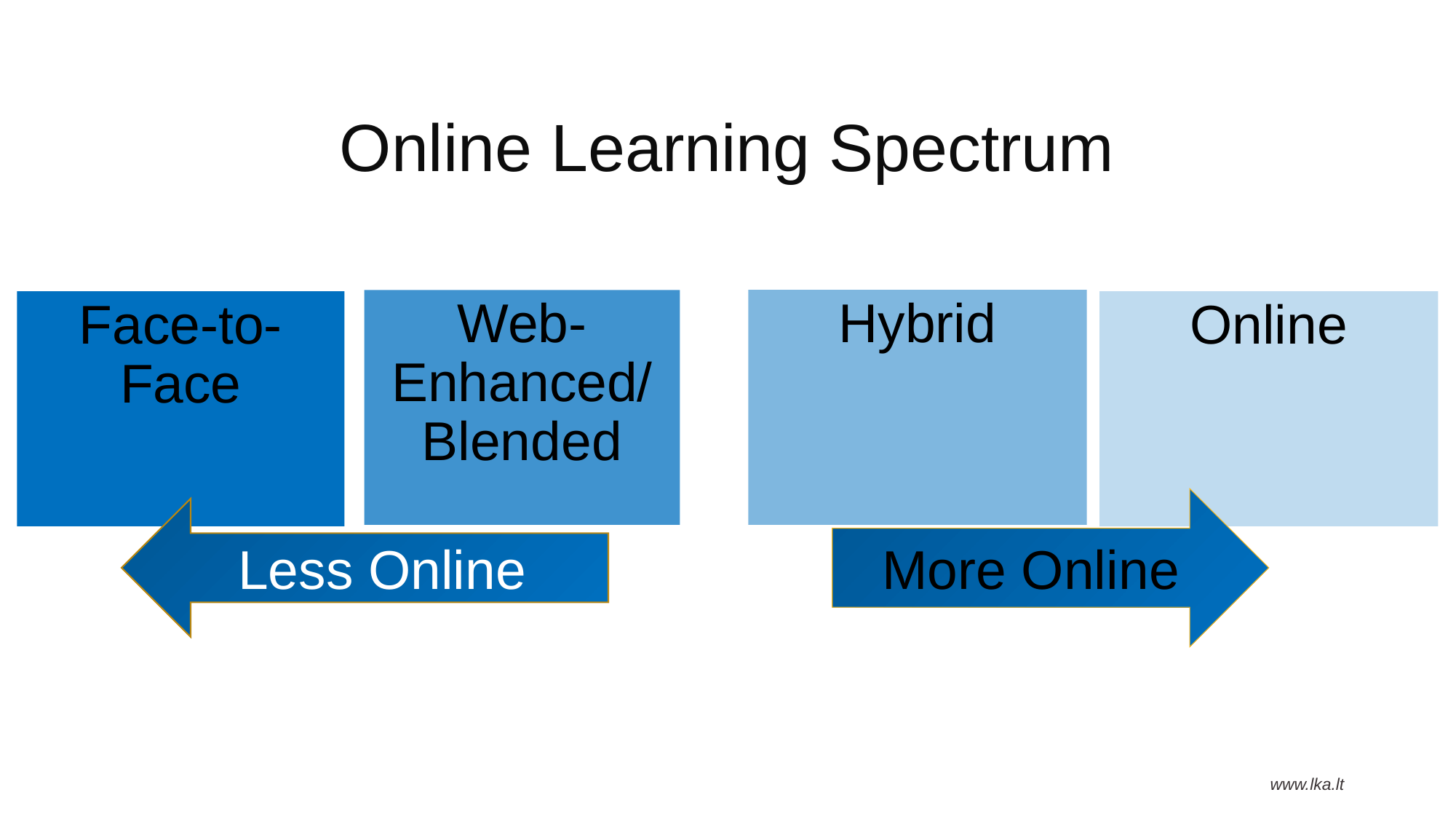

Online Learning Spectrum
Web-Enhanced/ Blended
Hybrid
Face-to-Face
Online
More Online
Less Online